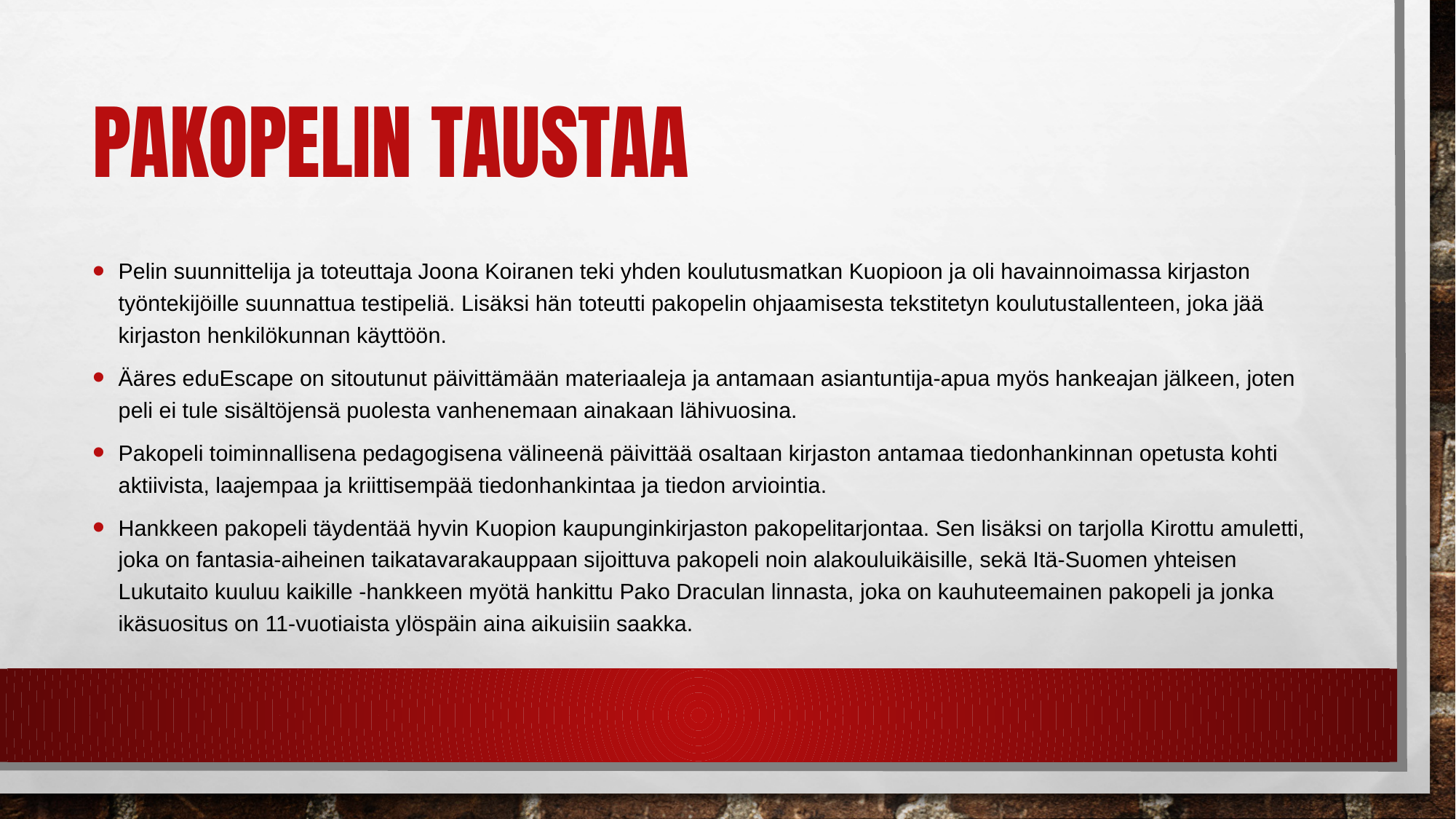

# Pakopelin taustaa
Pelin suunnittelija ja toteuttaja Joona Koiranen teki yhden koulutusmatkan Kuopioon ja oli havainnoimassa kirjaston työntekijöille suunnattua testipeliä. Lisäksi hän toteutti pakopelin ohjaamisesta tekstitetyn koulutustallenteen, joka jää kirjaston henkilökunnan käyttöön.
Ääres eduEscape on sitoutunut päivittämään materiaaleja ja antamaan asiantuntija-apua myös hankeajan jälkeen, joten peli ei tule sisältöjensä puolesta vanhenemaan ainakaan lähivuosina.
Pakopeli toiminnallisena pedagogisena välineenä päivittää osaltaan kirjaston antamaa tiedonhankinnan opetusta kohti aktiivista, laajempaa ja kriittisempää tiedonhankintaa ja tiedon arviointia.
Hankkeen pakopeli täydentää hyvin Kuopion kaupunginkirjaston pakopelitarjontaa. Sen lisäksi on tarjolla Kirottu amuletti, joka on fantasia-aiheinen taikatavarakauppaan sijoittuva pakopeli noin alakouluikäisille, sekä Itä-Suomen yhteisen Lukutaito kuuluu kaikille -hankkeen myötä hankittu Pako Draculan linnasta, joka on kauhuteemainen pakopeli ja jonka ikäsuositus on 11-vuotiaista ylöspäin aina aikuisiin saakka.